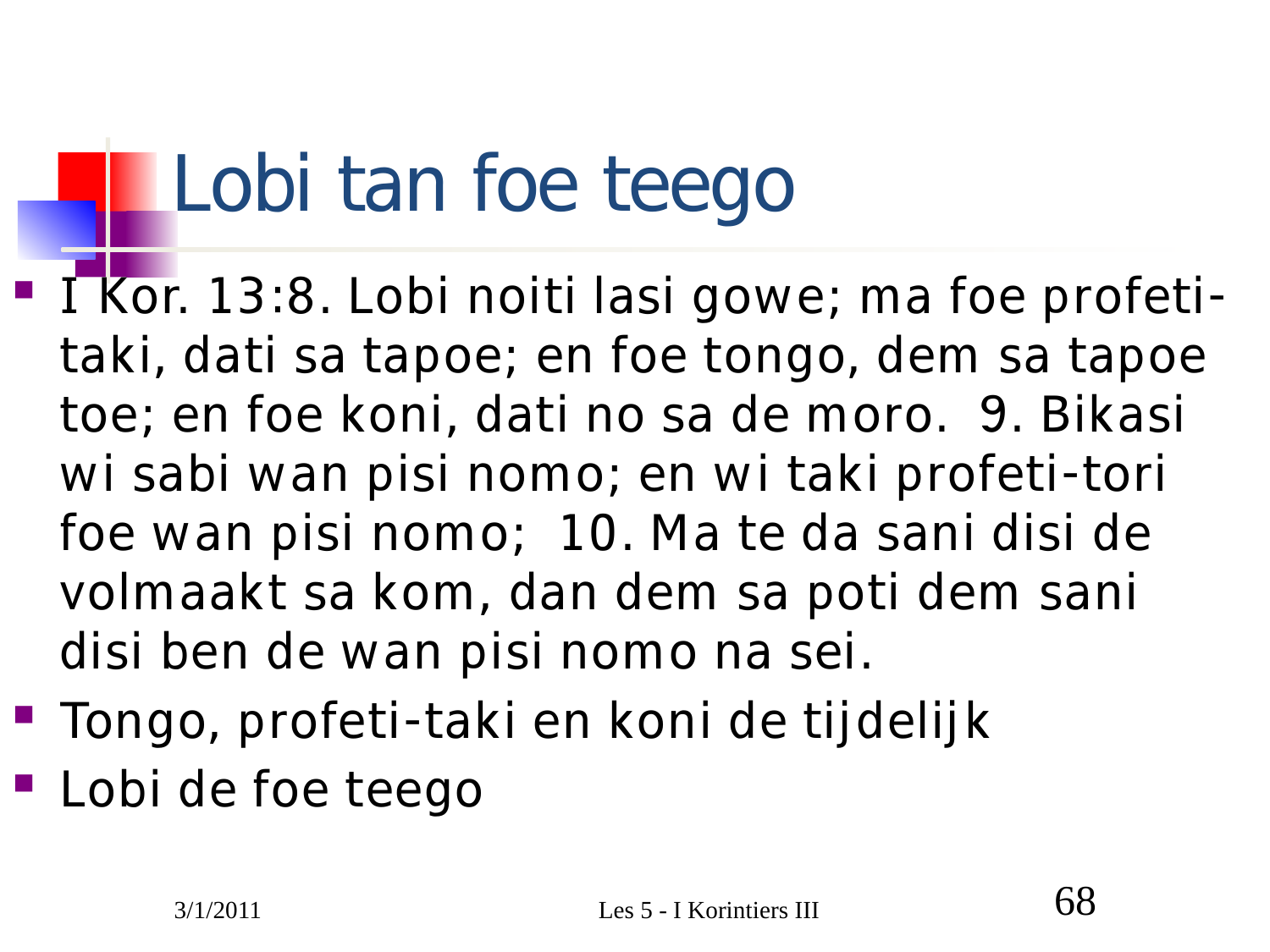

# Lobi tan foe teego
I Kor. 13:8. Lobi noiti lasi gowe; ma foe profeti-taki, dati sa tapoe; en foe tongo, dem sa tapoe toe; en foe koni, dati no sa de moro.  9. Bikasi wi sabi wan pisi nomo; en wi taki profeti-tori foe wan pisi nomo;  10. Ma te da sani disi de volmaakt sa kom, dan dem sa poti dem sani disi ben de wan pisi nomo na sei.
Tongo, profeti-taki en koni de tijdelijk
Lobi de foe teego
3/1/2011
Les 5 - I Korintiers III
68